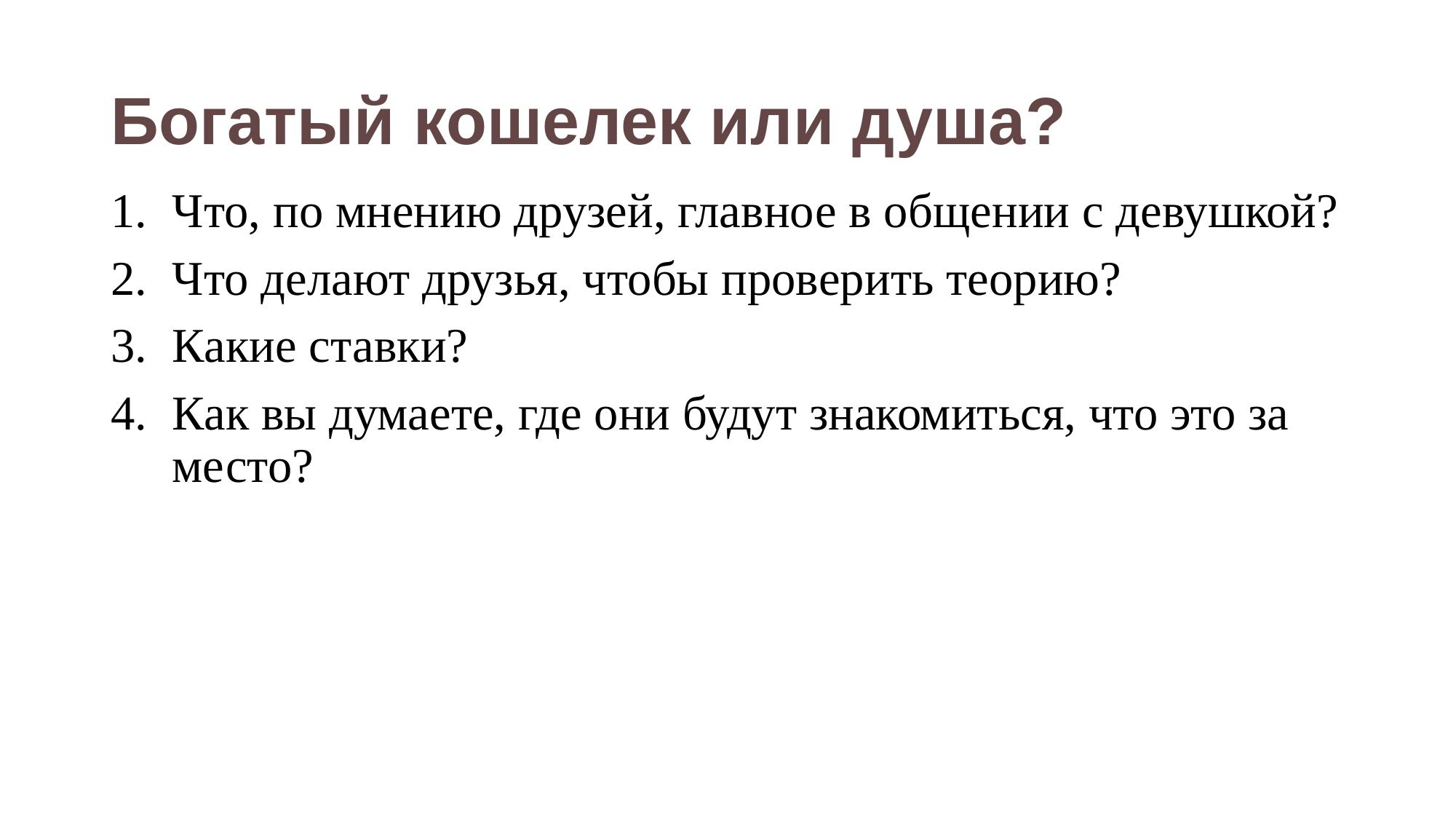

# Богатый кошелек или душа?
Что, по мнению друзей, главное в общении с девушкой?
Что делают друзья, чтобы проверить теорию?
Какие ставки?
Как вы думаете, где они будут знакомиться, что это за место?